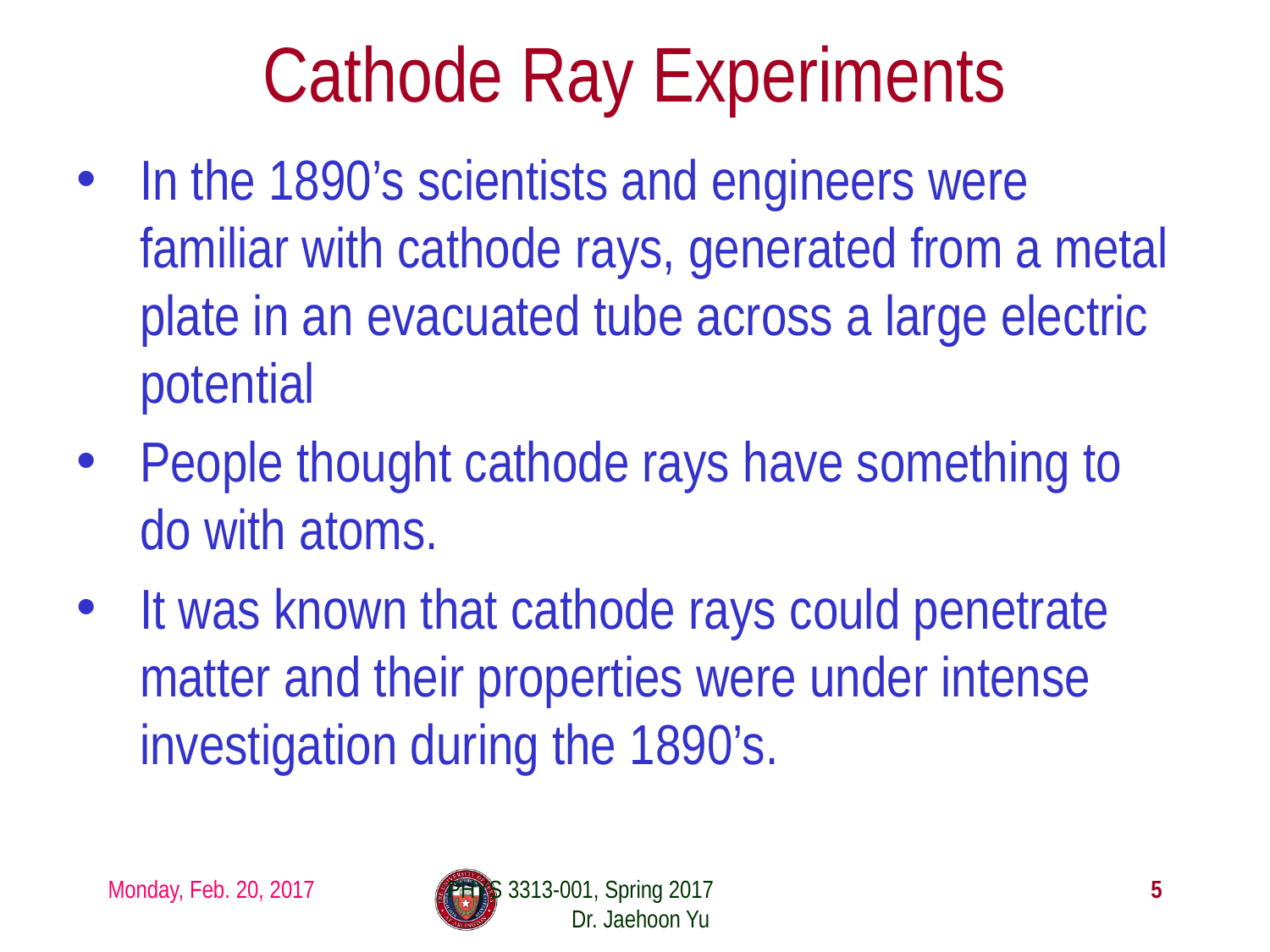

# Cathode Ray Experiments
In the 1890’s scientists and engineers were familiar with cathode rays, generated from a metal plate in an evacuated tube across a large electric potential
People thought cathode rays have something to do with atoms.
It was known that cathode rays could penetrate matter and their properties were under intense investigation during the 1890’s.
Monday, Feb. 20, 2017
PHYS 3313-001, Spring 2017                      Dr. Jaehoon Yu
5